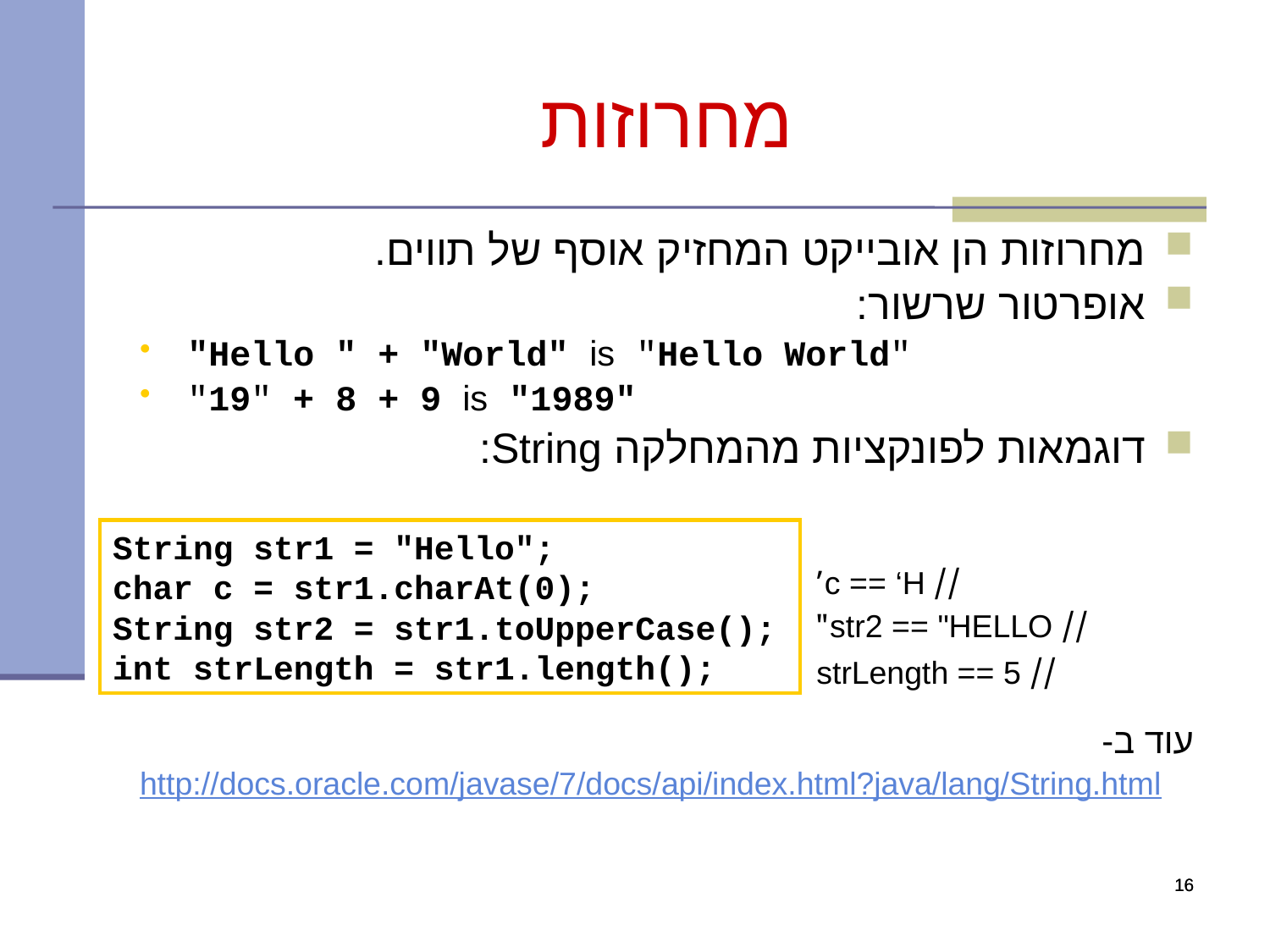

# מחרוזות
מחרוזות הן אובייקט המחזיק אוסף של תווים.
אופרטור שרשור:
"Hello " + "World" is "Hello World"
"19" + 8 + 9 is "1989"
דוגמאות לפונקציות מהמחלקה String:

עוד ב-
http://docs.oracle.com/javase/7/docs/api/index.html?java/lang/String.html
String str1 = "Hello";
char c = str1.charAt(0);
String str2 = str1.toUpperCase();
int strLength = str1.length();
// c == ‘H’
// str2 == "HELLO"
// strLength == 5
16
16